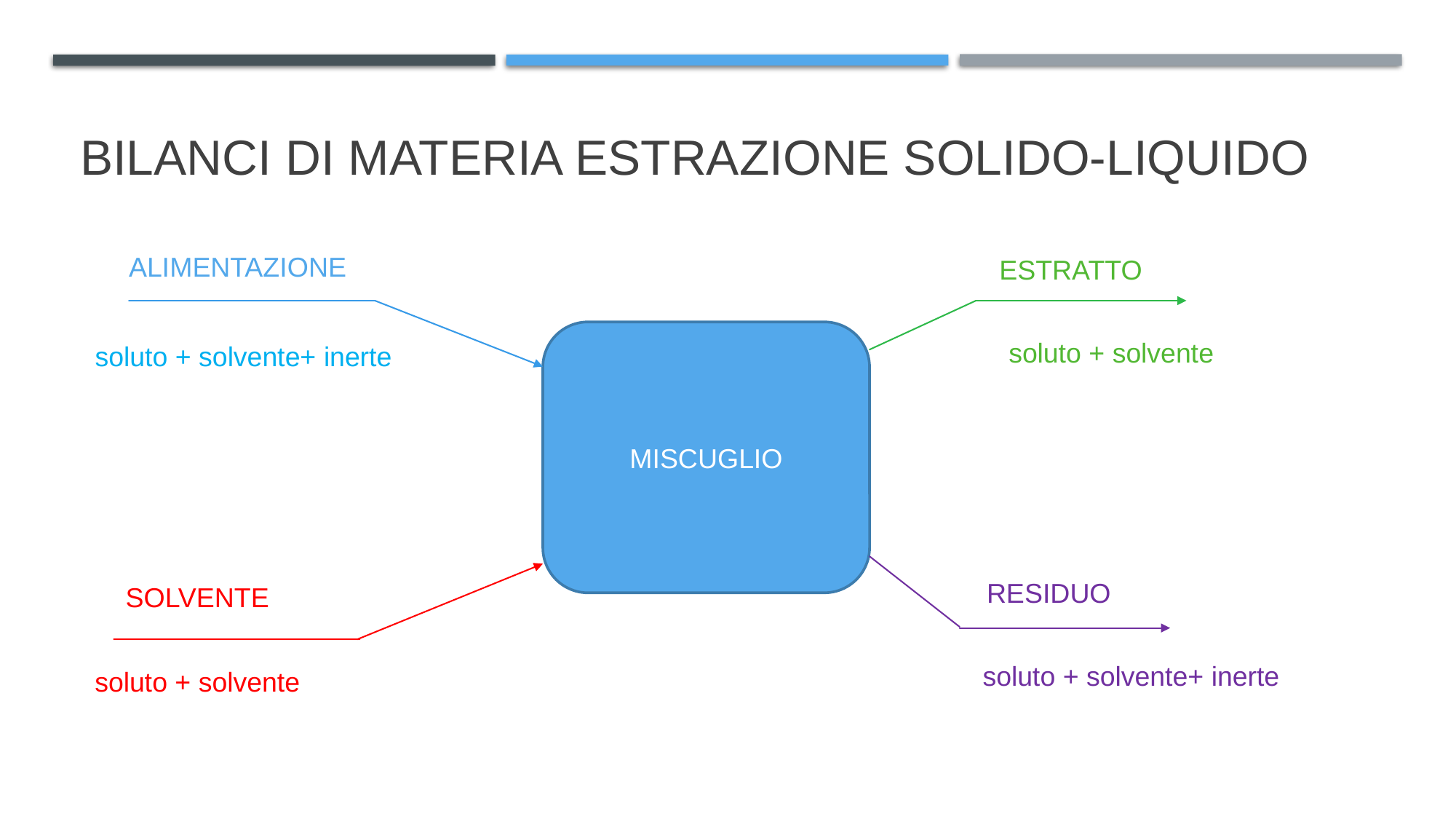

BILANCI DI MATERIA ESTRAZIONE SOLIDO-LIQUIDO
ALIMENTAZIONE
ESTRATTO
MISCUGLIO
soluto + solvente
soluto + solvente+ inerte
RESIDUO
SOLVENTE
soluto + solvente+ inerte
soluto + solvente